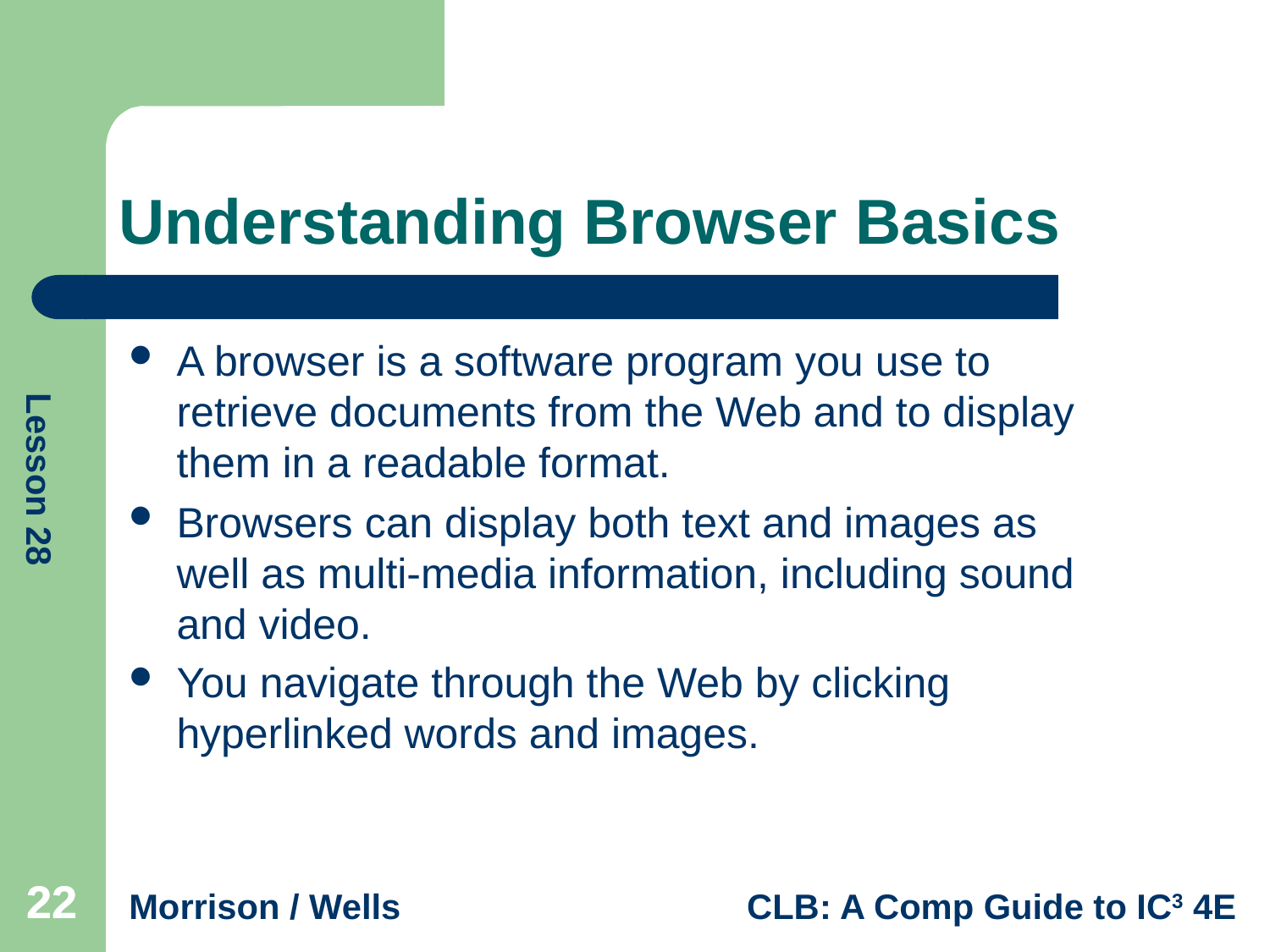

# Understanding Browser Basics

A browser is a software program you use to retrieve documents from the Web and to display them in a readable format.
Browsers can display both text and images as well as multi-media information, including sound and video.
You navigate through the Web by clicking hyperlinked words and images.

22
22
22